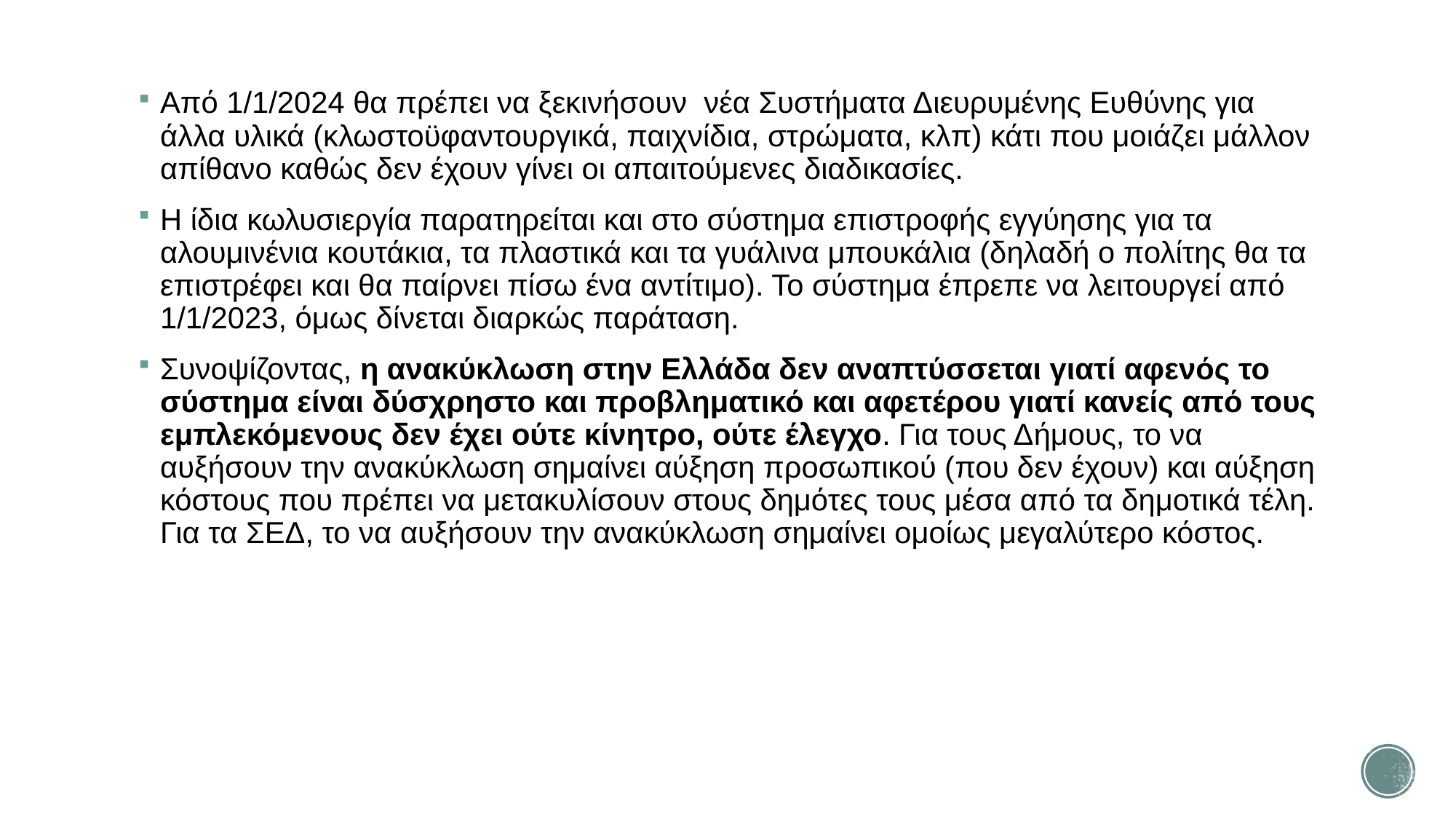

#
Από 1/1/2024 θα πρέπει να ξεκινήσουν  νέα Συστήματα Διευρυμένης Ευθύνης για άλλα υλικά (κλωστοϋφαντουργικά, παιχνίδια, στρώματα, κλπ) κάτι που μοιάζει μάλλον απίθανο καθώς δεν έχουν γίνει οι απαιτούμενες διαδικασίες.
Η ίδια κωλυσιεργία παρατηρείται και στο σύστημα επιστροφής εγγύησης για τα αλουμινένια κουτάκια, τα πλαστικά και τα γυάλινα μπουκάλια (δηλαδή ο πολίτης θα τα επιστρέφει και θα παίρνει πίσω ένα αντίτιμο). Το σύστημα έπρεπε να λειτουργεί από 1/1/2023, όμως δίνεται διαρκώς παράταση.
Συνοψίζοντας, η ανακύκλωση στην Ελλάδα δεν αναπτύσσεται γιατί αφενός το σύστημα είναι δύσχρηστο και προβληματικό και αφετέρου γιατί κανείς από τους εμπλεκόμενους δεν έχει ούτε κίνητρο, ούτε έλεγχο. Για τους Δήμους, το να αυξήσουν την ανακύκλωση σημαίνει αύξηση προσωπικού (που δεν έχουν) και αύξηση κόστους που πρέπει να μετακυλίσουν στους δημότες τους μέσα από τα δημοτικά τέλη. Για τα ΣΕΔ, το να αυξήσουν την ανακύκλωση σημαίνει ομοίως μεγαλύτερο κόστος.